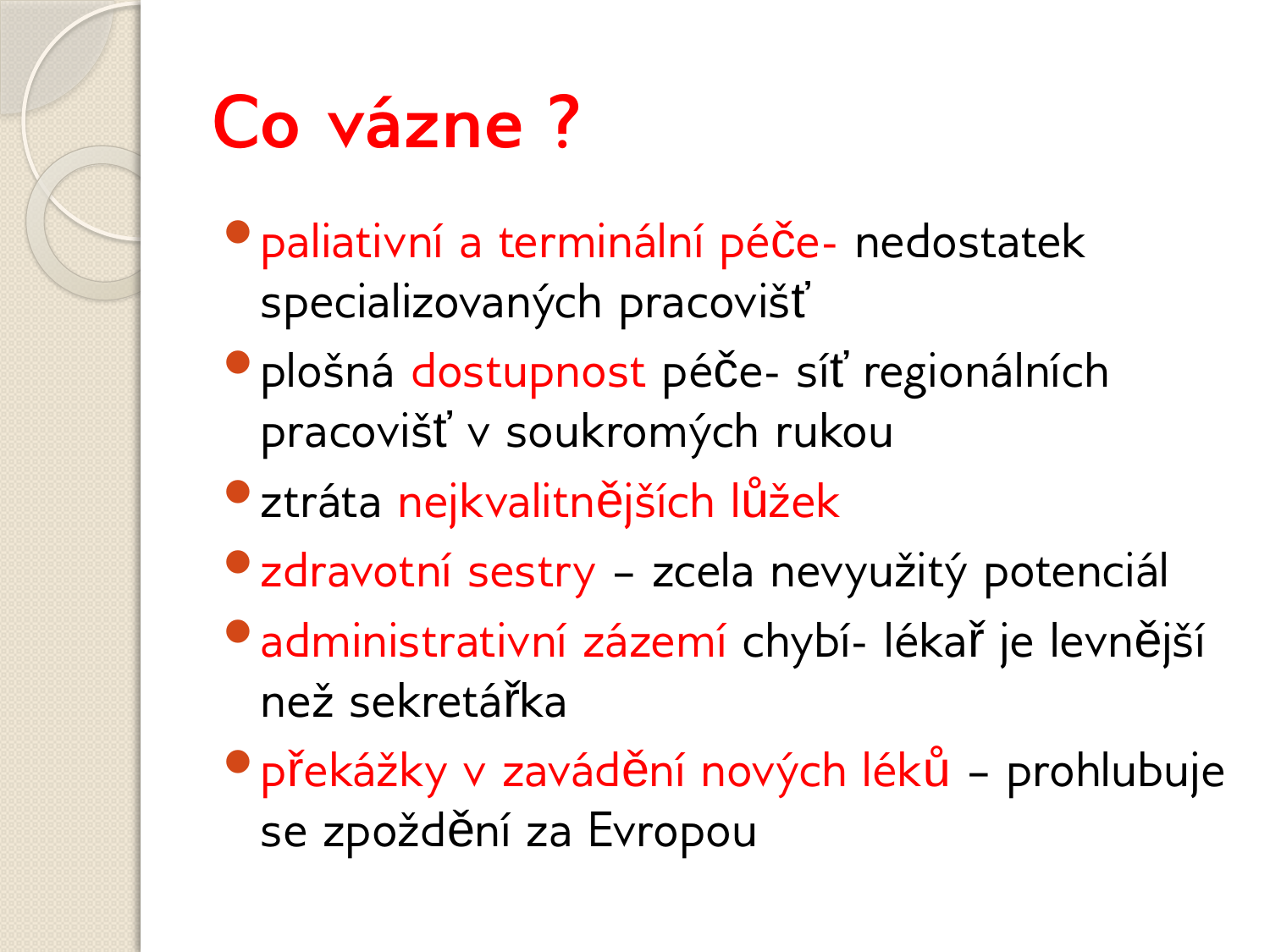

# Co vázne ?
paliativní a terminální péče- nedostatek specializovaných pracovišť
plošná dostupnost péče- síť regionálních pracovišť v soukromých rukou
ztráta nejkvalitnějších lůžek
zdravotní sestry – zcela nevyužitý potenciál
administrativní zázemí chybí- lékař je levnější než sekretářka
překážky v zavádění nových léků – prohlubuje se zpoždění za Evropou